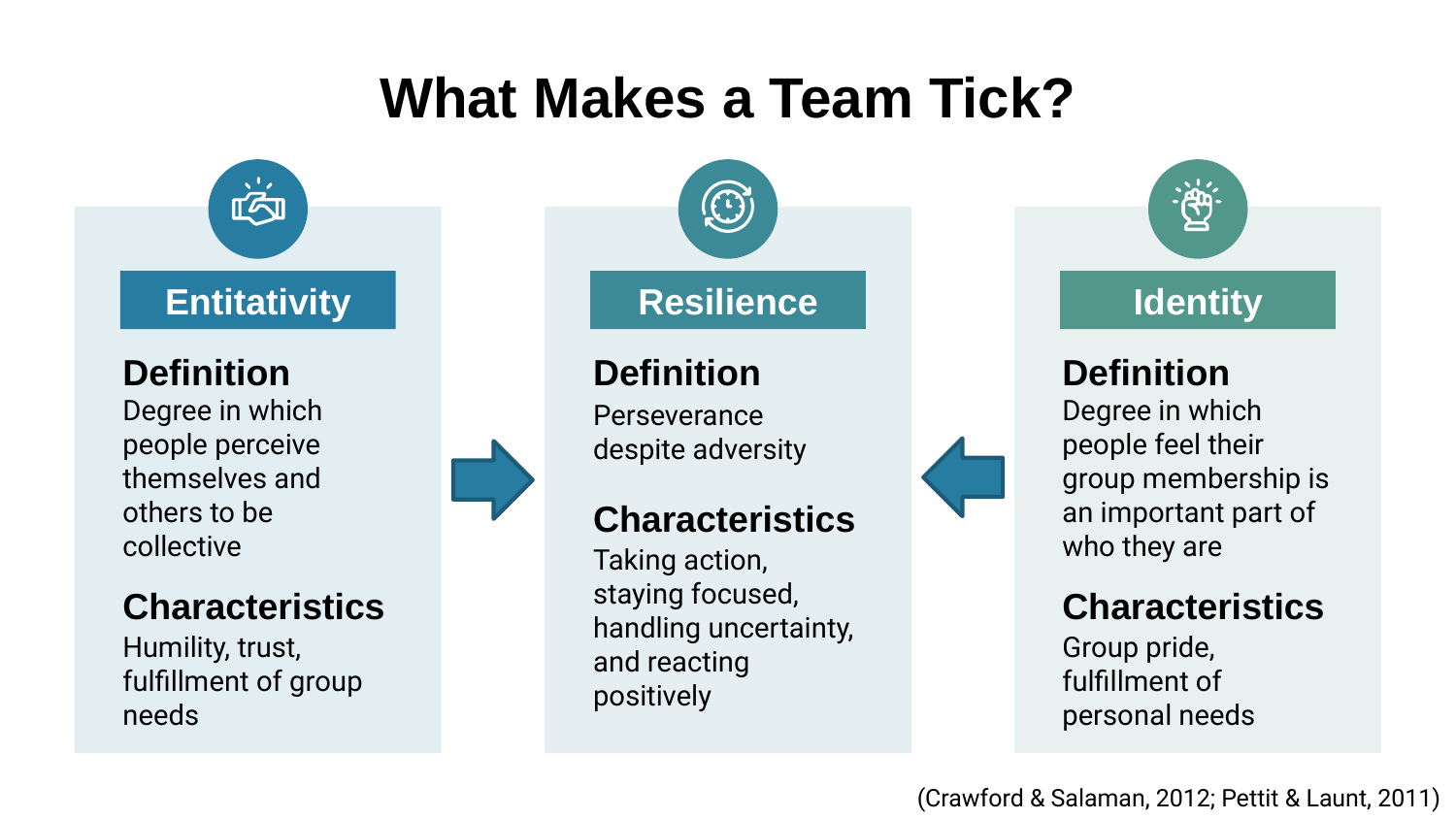

# What Makes a Team Tick?

Resilience
Definition
Perseverance despite adversity
Characteristics
Taking action, staying focused, handling uncertainty, and reacting positively
Identity
Entitativity
Definition
Definition
Degree in which people perceive themselves and others to be collective
Degree in which people feel their group membership is an important part of who they are

Characteristics
Characteristics
Humility, trust, fulfillment of group needs
Group pride, fulfillment of personal needs
(Crawford & Salaman, 2012; Pettit & Launt, 2011)